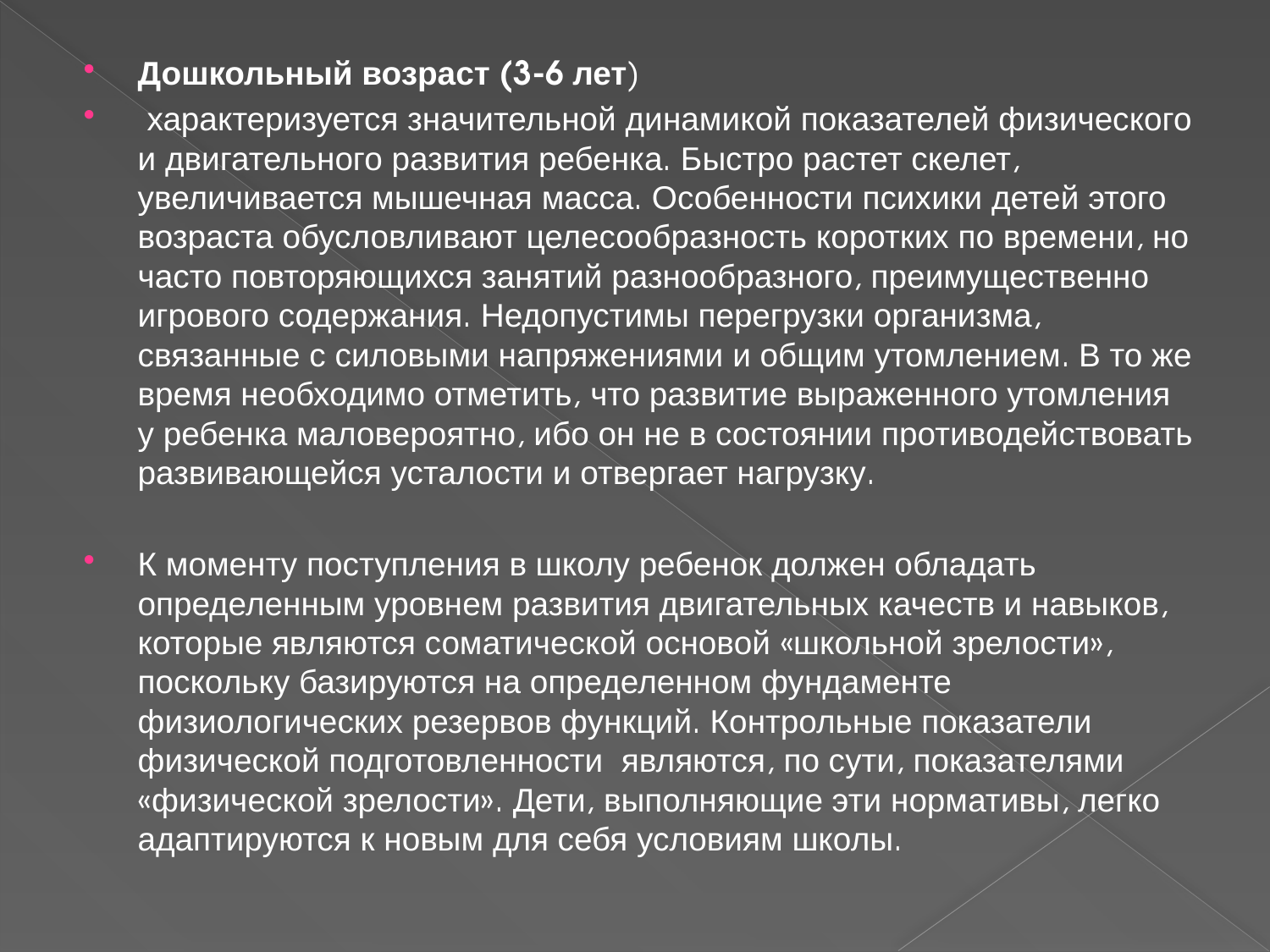

Дошкольный возраст (3-6 лет)
 характеризуется значительной динамикой показателей физического и двигательного развития ребенка. Быстро растет скелет, увеличивается мышечная масса. Особенности психики детей этого возраста обусловливают целесообразность коротких по времени, но часто повторяющихся занятий разнообразного, преимущественно игрового содержания. Недопустимы перегрузки организма, связанные с силовыми напряжениями и общим утомлением. В то же время необходимо отметить, что развитие выраженного утомления у ребенка маловероятно, ибо он не в состоянии противодействовать развивающейся усталости и отвергает нагрузку.

К моменту поступления в школу ребенок должен обладать определенным уровнем развития двигательных качеств и навыков, которые являются соматической основой «школьной зрелости», поскольку базируются на определенном фундаменте физиологических резервов функций. Контрольные показатели физической подготовленности  являются, по сути, показателями «физической зрелости». Дети, выполняющие эти нормативы, легко адаптируются к новым для себя условиям школы.